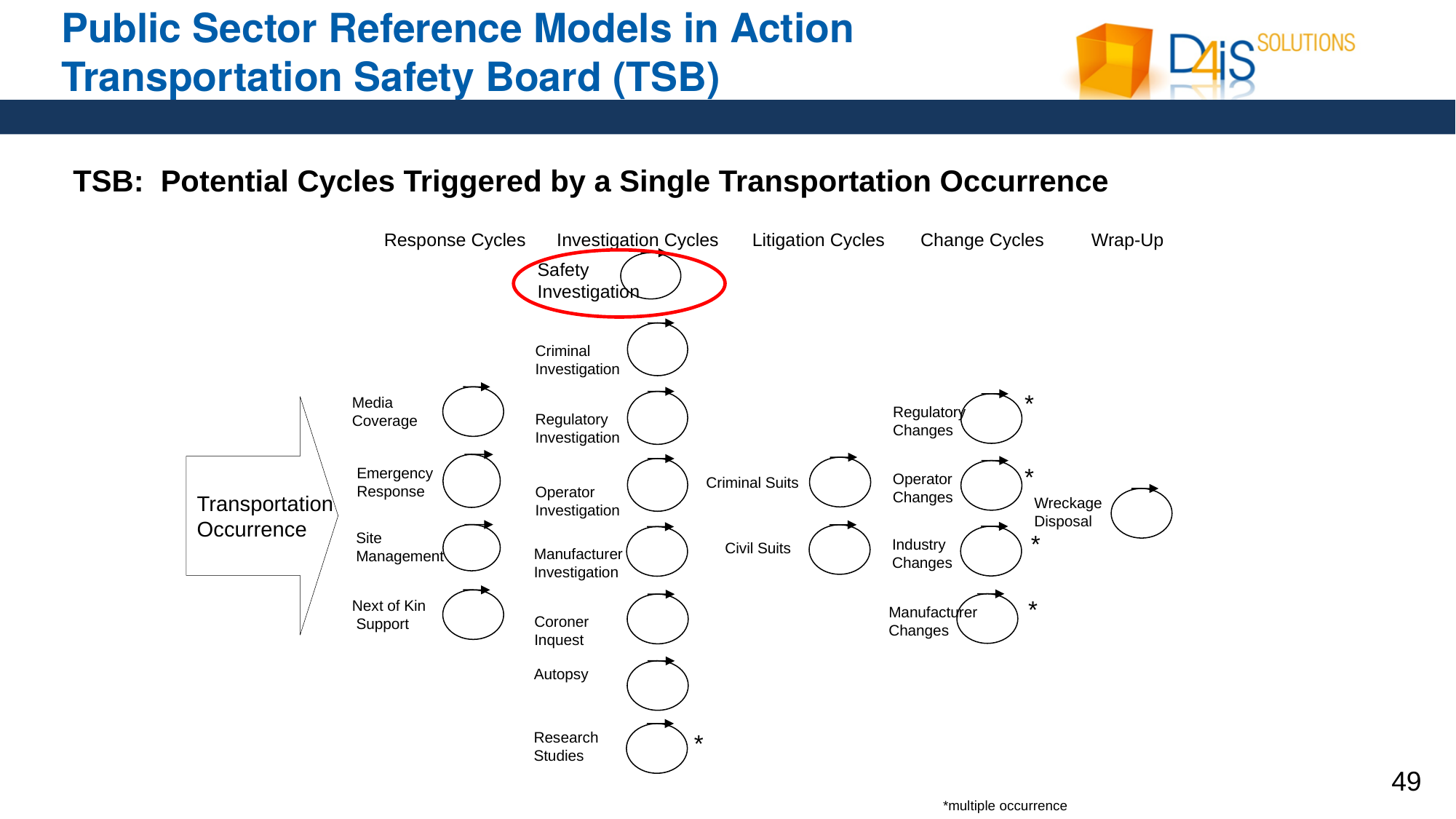

# Public Sector Reference Models in Action Transportation Safety Board (TSB)
TSB:  Potential Cycles Triggered by a Single Transportation Occurrence
Response Cycles
Investigation Cycles
Litigation Cycles
Change Cycles
  Wrap-Up

Safety
Investigation

Criminal
Investigation

Regulatory
Investigation

Operator
Investigation

Manufacturer
Investigation

Coroner
Inquest
Autopsy

Research
Studies

*
*

Regulatory
Changes
*

Operator
Changes
*

Industry
Changes
*

Manufacturer
Changes

Media
Coverage

Emergency
Response
Site
Management

Next of Kin
 Support
Transportation
Occurrence

Criminal Suits

Civil Suits
Wreckage
Disposal

*multiple occurrence